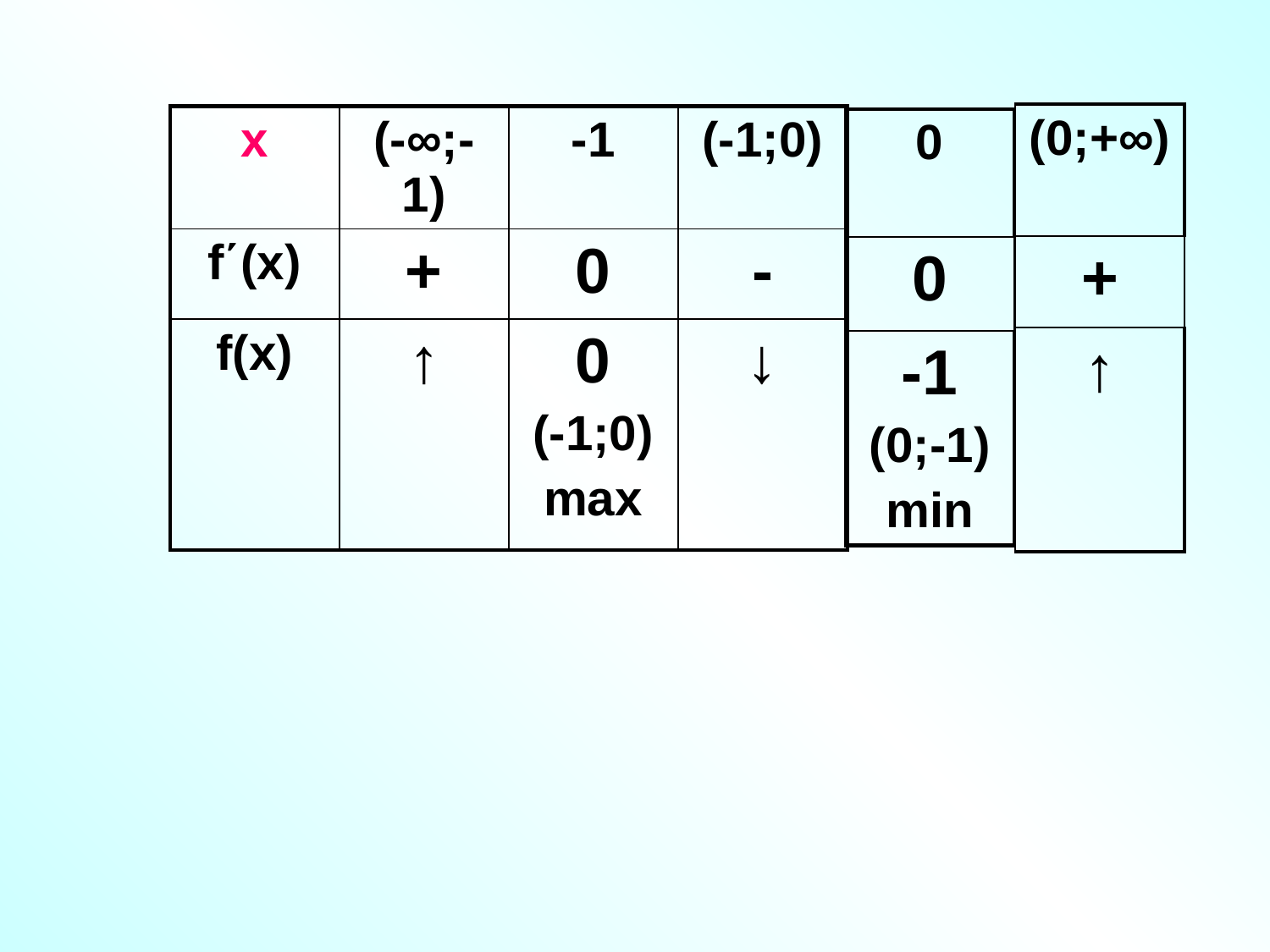

| (0;+∞) |
| --- |
| + |
| ↑ |
| х | (-∞;-1) | -1 | (-1;0) |
| --- | --- | --- | --- |
| f΄(х) | + | 0 | - |
| f(х) | ↑ | 0 (-1;0) max | ↓ |
| 0 |
| --- |
| 0 |
| -1 (0;-1) min |